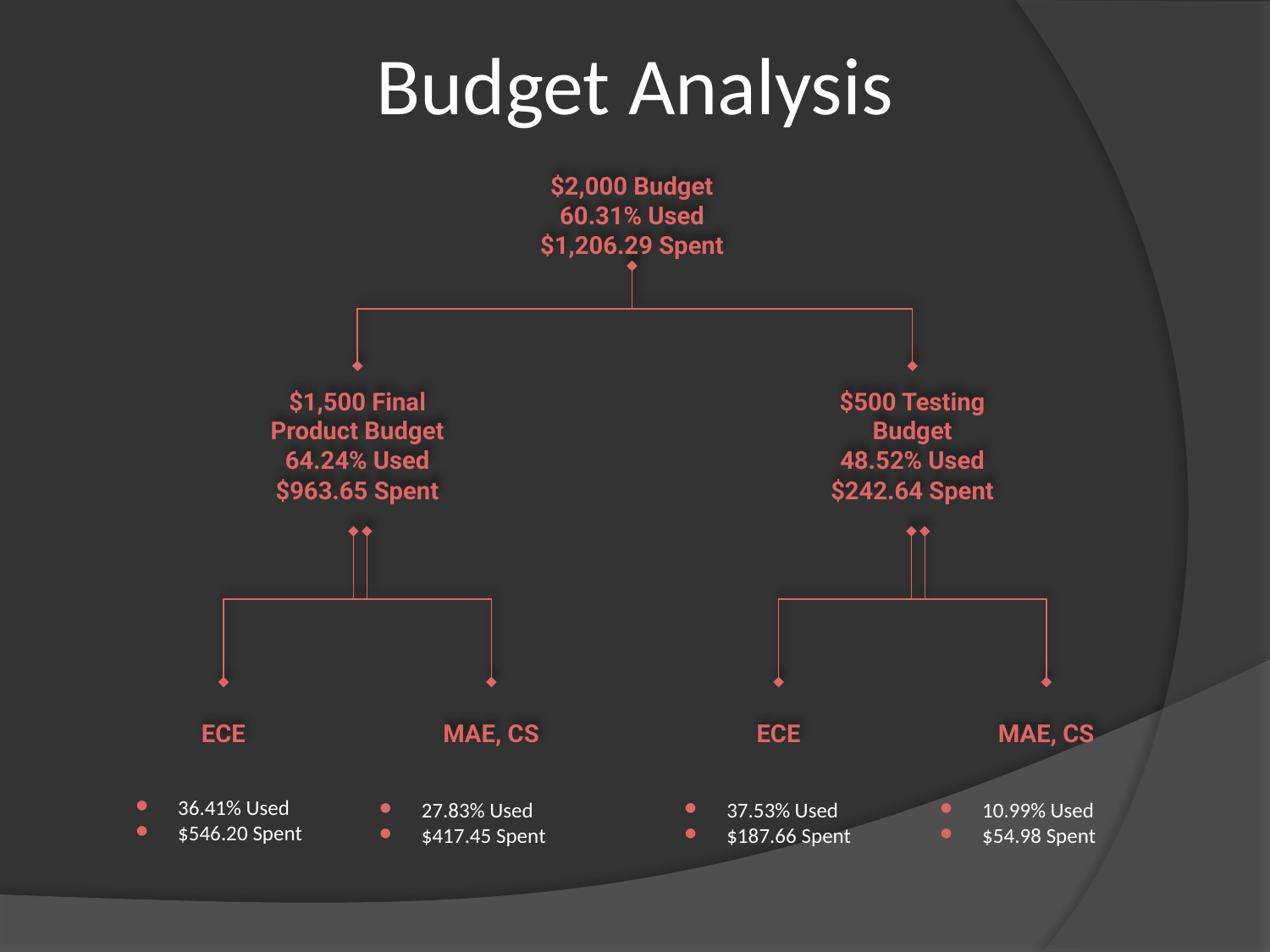

# Budget Analysis
$2,000 Budget
60.31% Used $1,206.29 Spent
$500 Testing Budget
48.52% Used
$242.64 Spent
$1,500 Final Product Budget
64.24% Used
$963.65 Spent
ECE
MAE, CS
ECE
MAE, CS
36.41% Used
$546.20 Spent
27.83% Used
$417.45 Spent
37.53% Used
$187.66 Spent
10.99% Used
$54.98 Spent